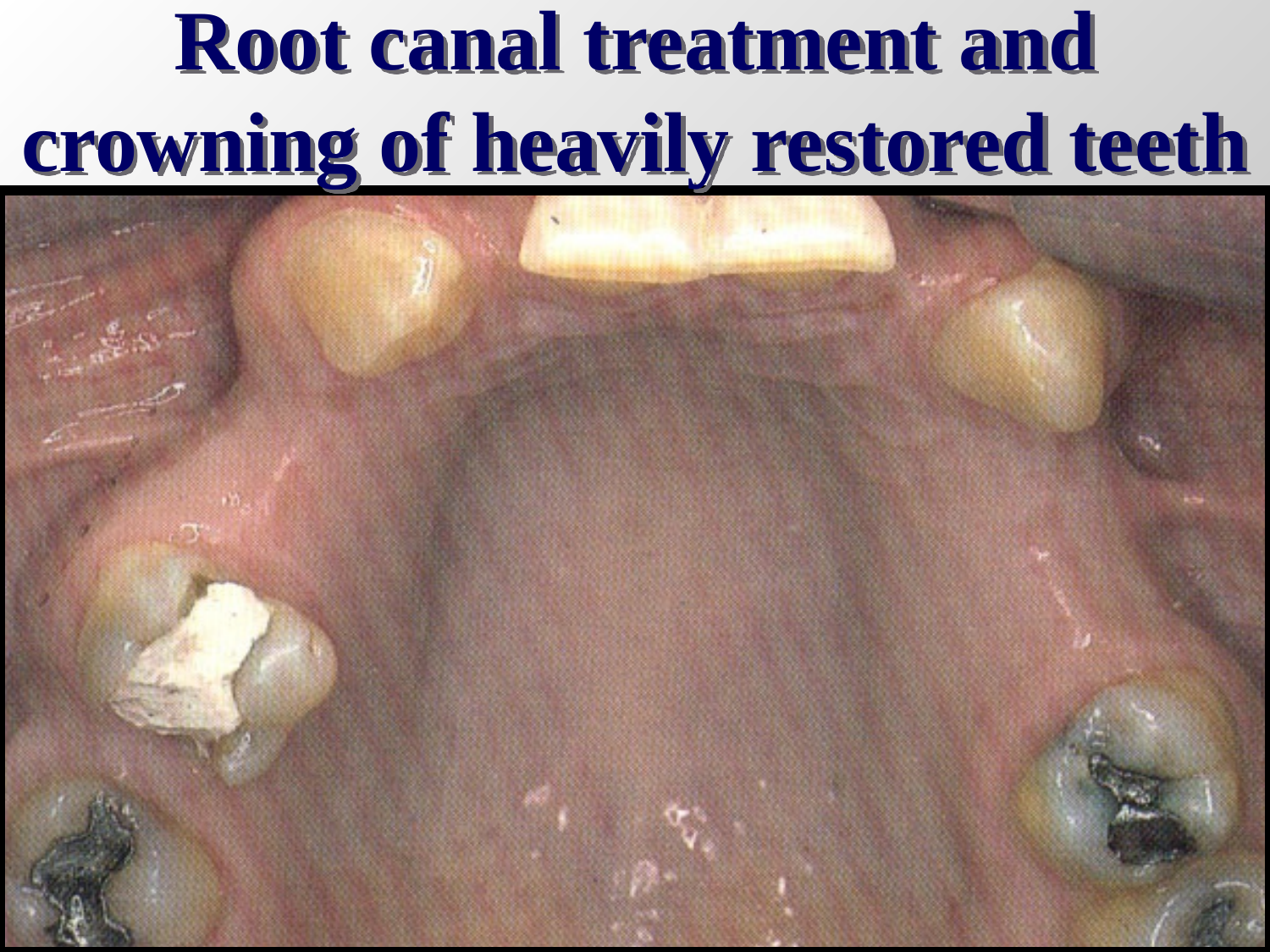

Root canal treatment and crowning of heavily restored teeth
#